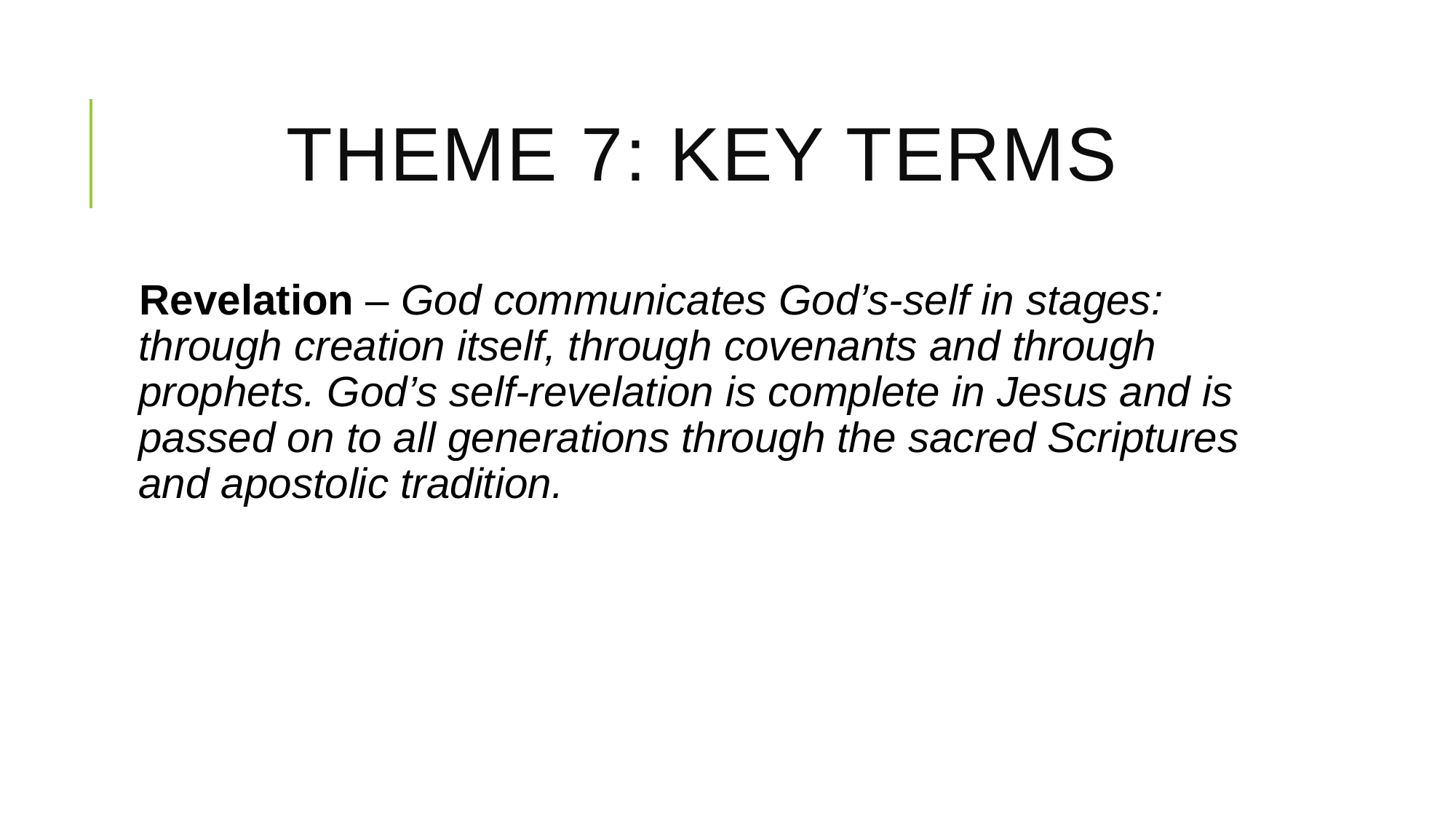

# Theme 7: key terms
Revelation – God communicates God’s-self in stages: through creation itself, through covenants and through prophets. God’s self-revelation is complete in Jesus and is passed on to all generations through the sacred Scriptures and apostolic tradition.